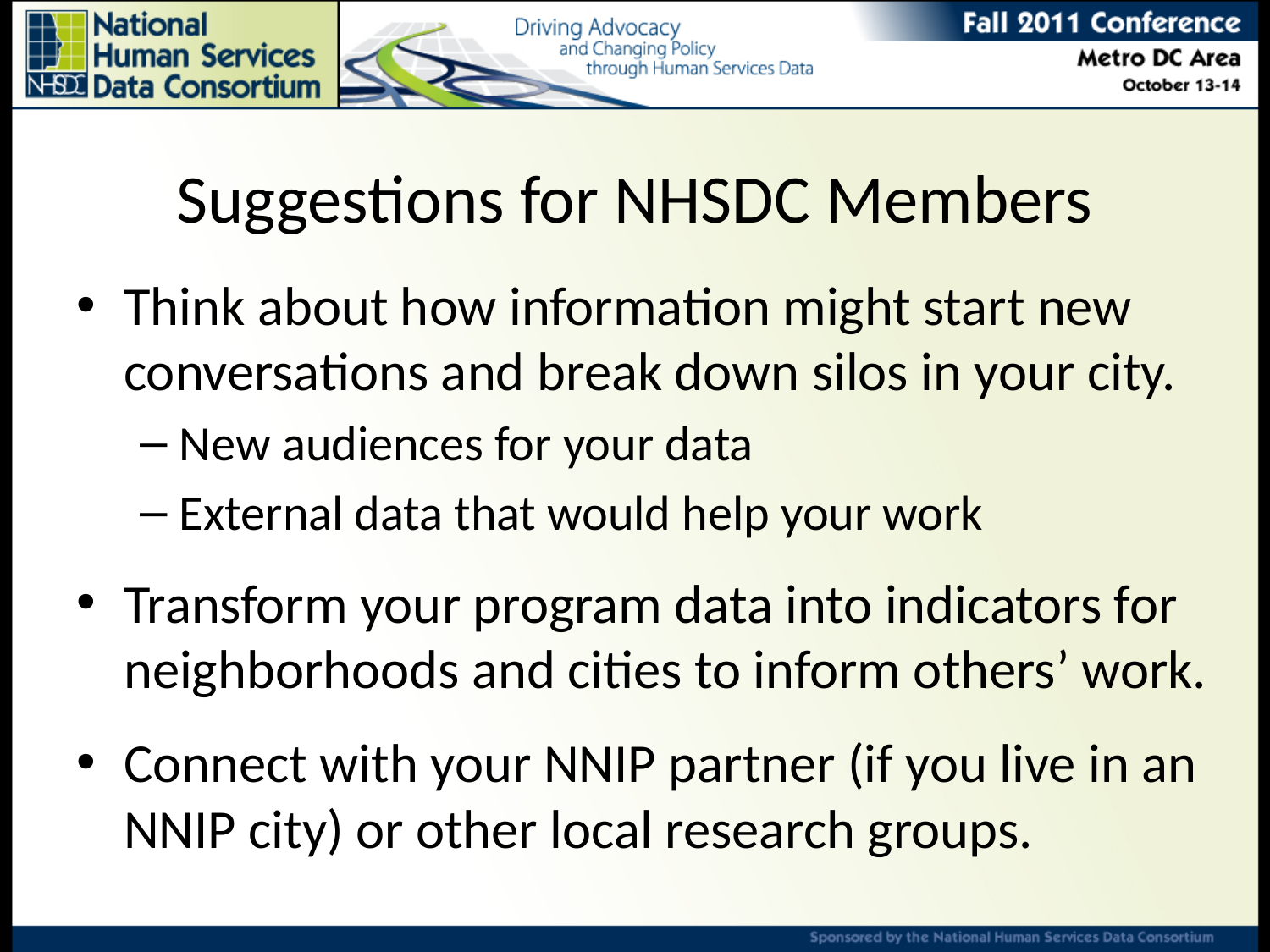

# Suggestions for NHSDC Members
Think about how information might start new conversations and break down silos in your city.
New audiences for your data
External data that would help your work
Transform your program data into indicators for neighborhoods and cities to inform others’ work.
Connect with your NNIP partner (if you live in an NNIP city) or other local research groups.